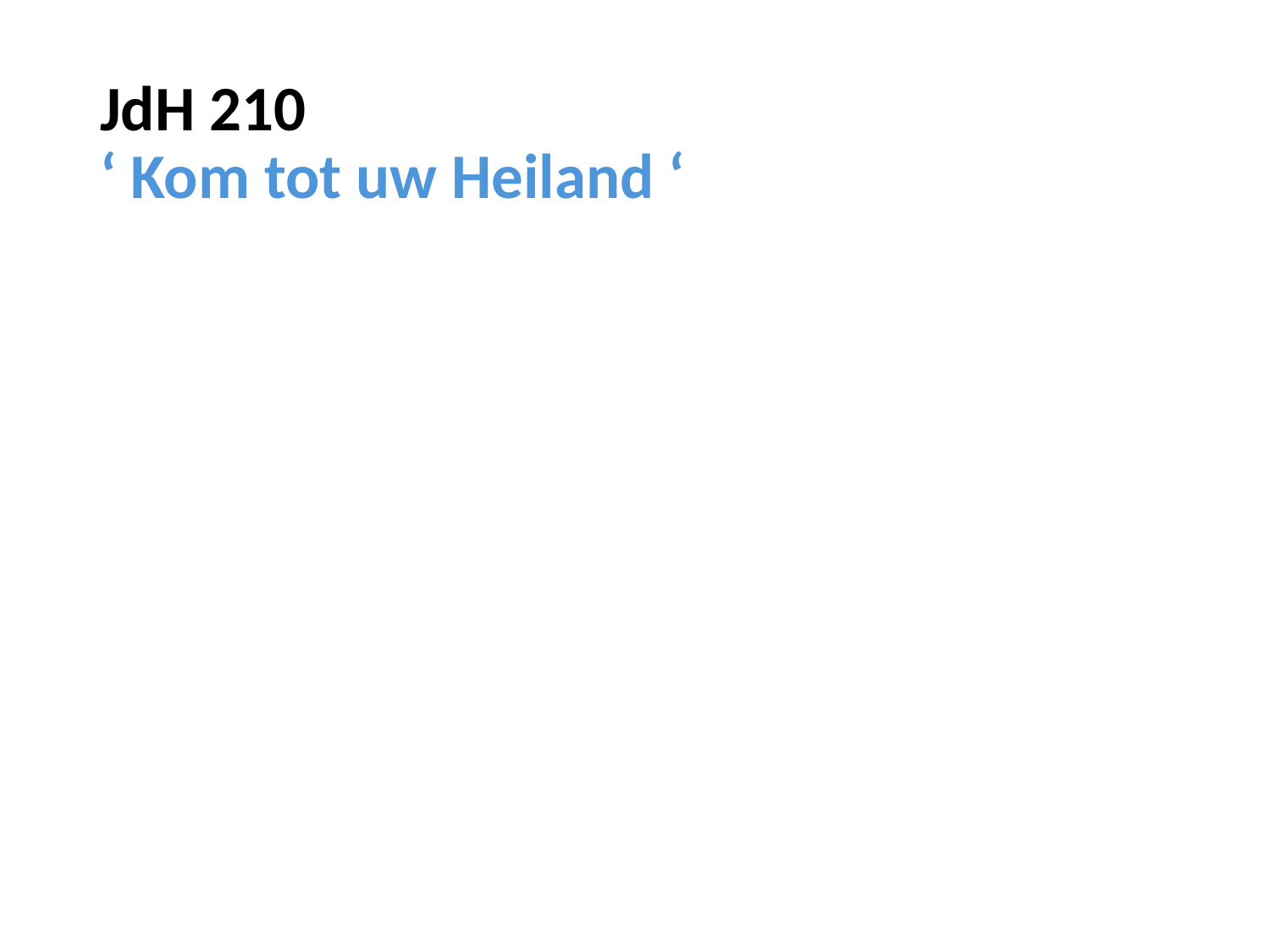

# JdH 210 ‘ Kom tot uw Heiland ‘